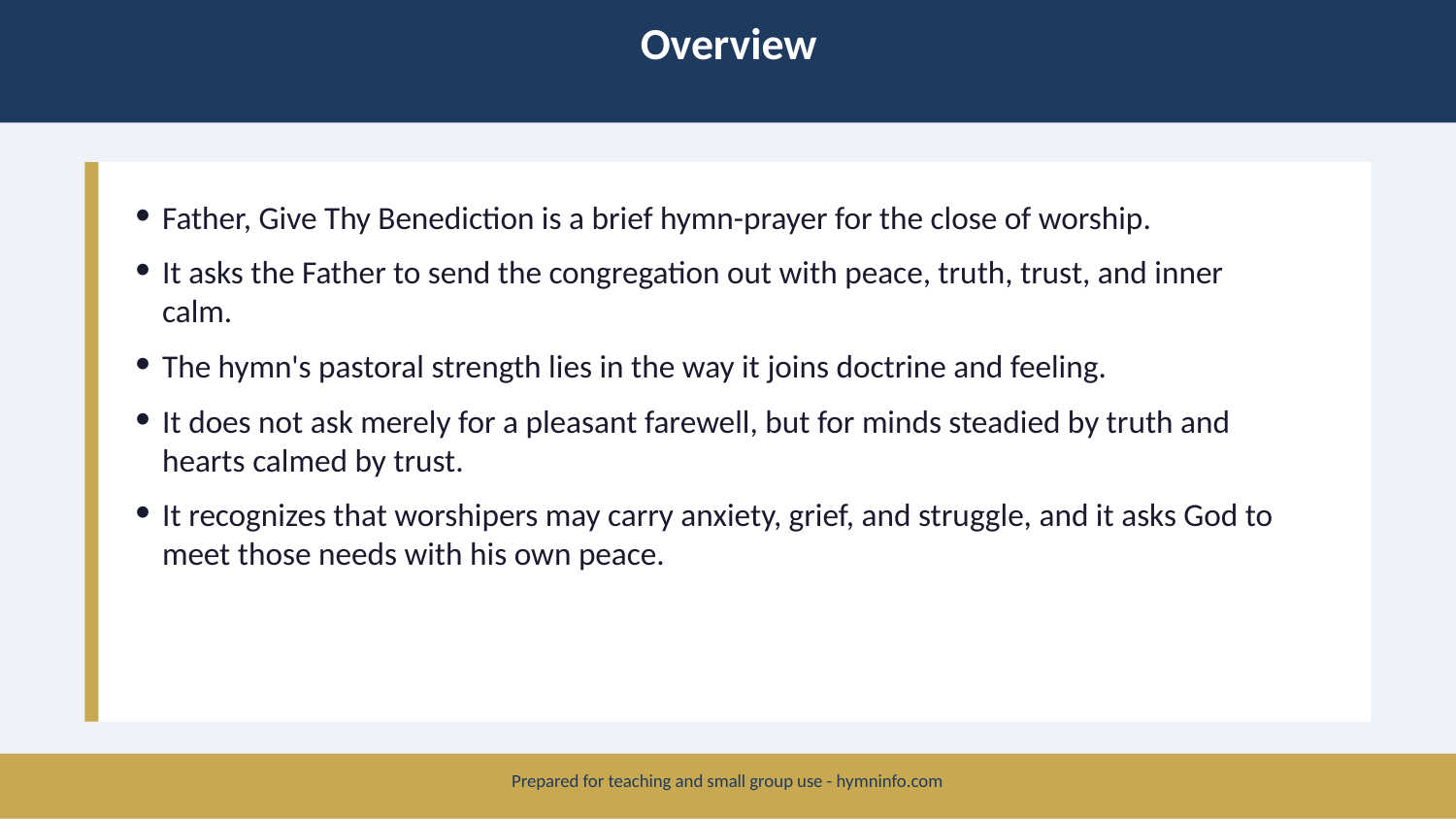

Overview

Father, Give Thy Benediction is a brief hymn-prayer for the close of worship.
It asks the Father to send the congregation out with peace, truth, trust, and inner calm.
The hymn's pastoral strength lies in the way it joins doctrine and feeling.
It does not ask merely for a pleasant farewell, but for minds steadied by truth and hearts calmed by trust.
It recognizes that worshipers may carry anxiety, grief, and struggle, and it asks God to meet those needs with his own peace.

Prepared for teaching and small group use - hymninfo.com